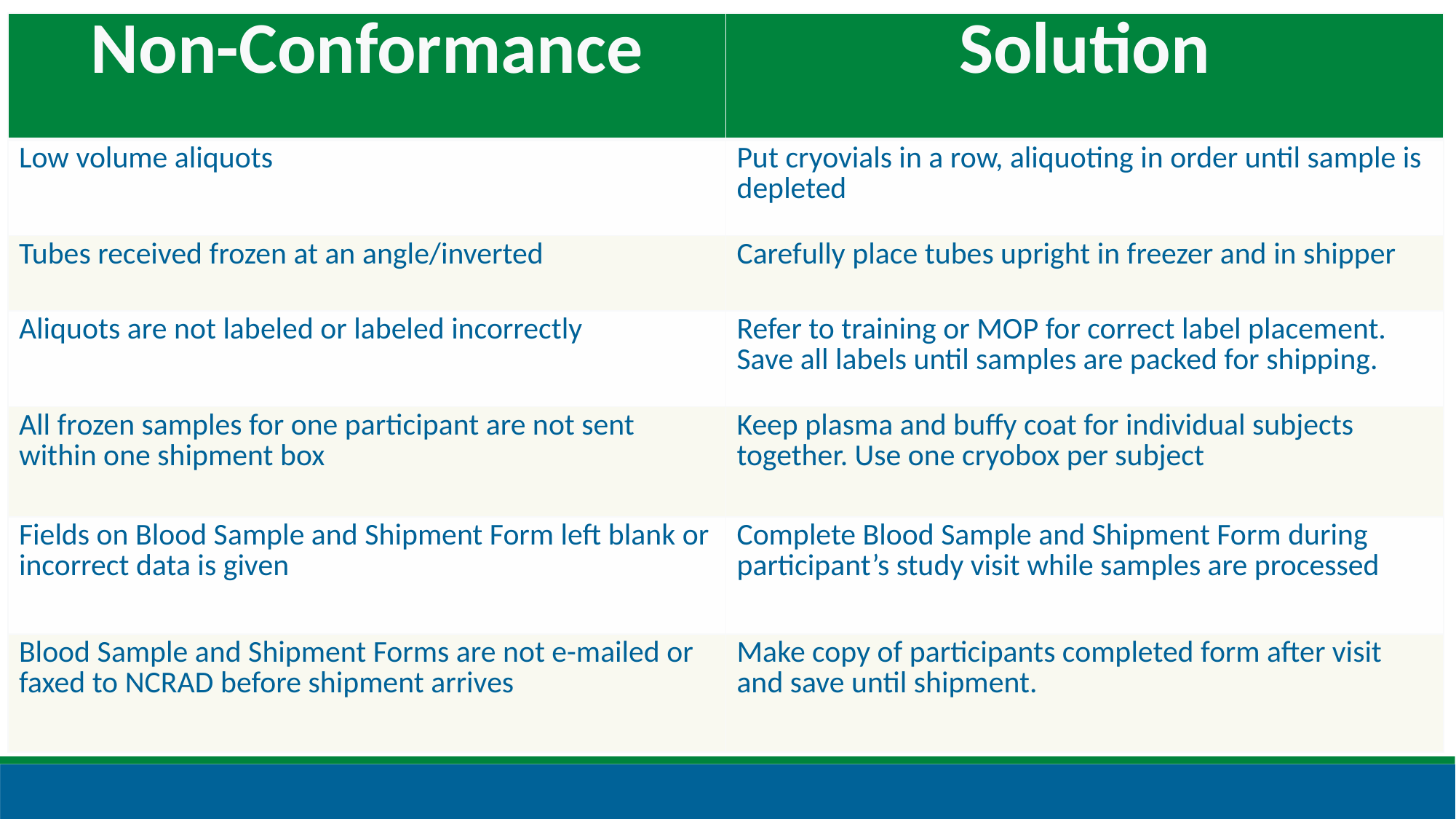

| Non-Conformance | Solution |
| --- | --- |
| Low volume aliquots | Put cryovials in a row, aliquoting in order until sample is depleted |
| Tubes received frozen at an angle/inverted | Carefully place tubes upright in freezer and in shipper |
| Aliquots are not labeled or labeled incorrectly | Refer to training or MOP for correct label placement. Save all labels until samples are packed for shipping. |
| All frozen samples for one participant are not sent within one shipment box | Keep plasma and buffy coat for individual subjects together. Use one cryobox per subject |
| Fields on Blood Sample and Shipment Form left blank or incorrect data is given | Complete Blood Sample and Shipment Form during participant’s study visit while samples are processed |
| Blood Sample and Shipment Forms are not e-mailed or faxed to NCRAD before shipment arrives | Make copy of participants completed form after visit and save until shipment. |